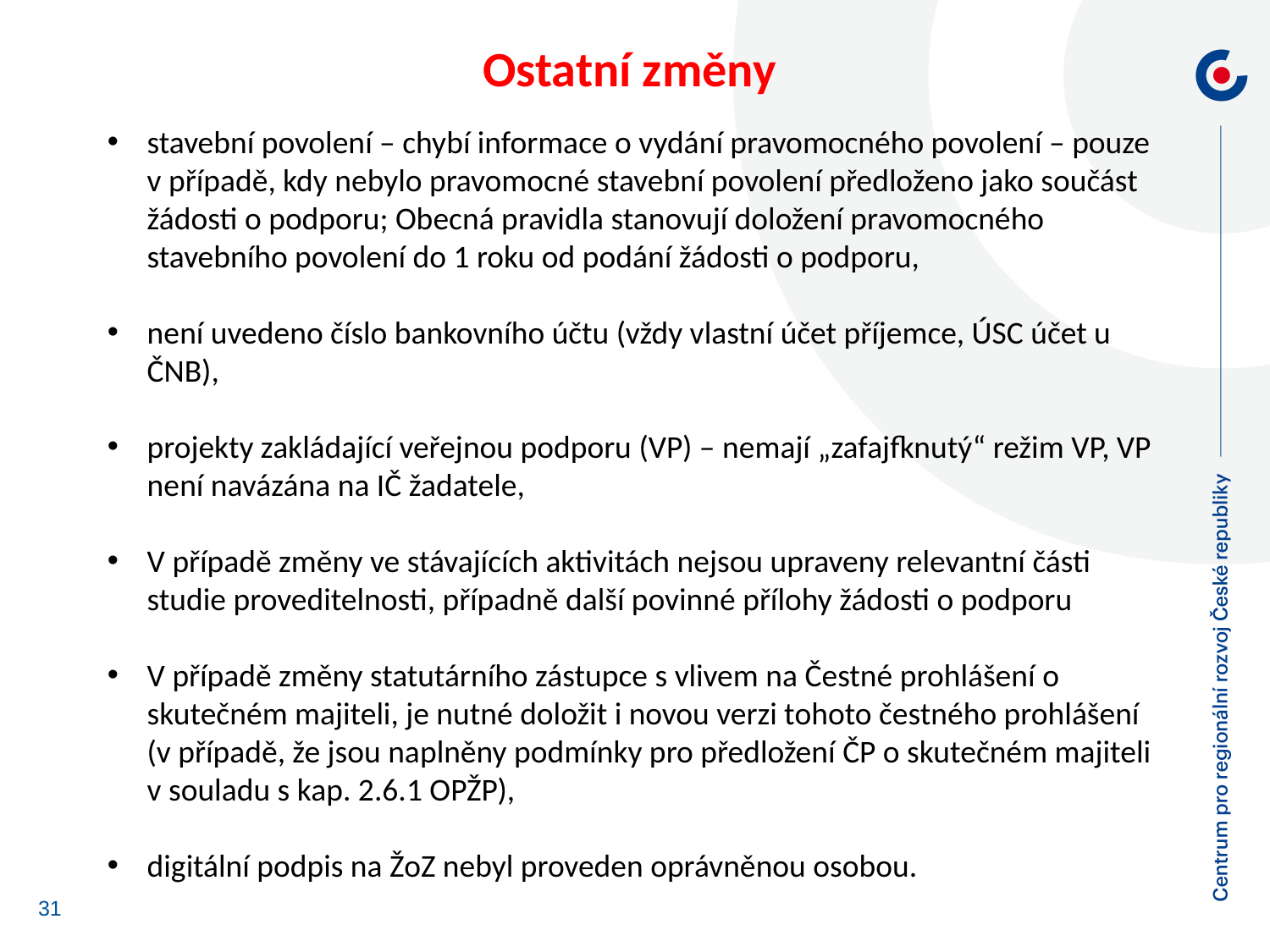

Ostatní změny
stavební povolení – chybí informace o vydání pravomocného povolení – pouze v případě, kdy nebylo pravomocné stavební povolení předloženo jako součást žádosti o podporu; Obecná pravidla stanovují doložení pravomocného stavebního povolení do 1 roku od podání žádosti o podporu,

není uvedeno číslo bankovního účtu (vždy vlastní účet příjemce, ÚSC účet u ČNB),

projekty zakládající veřejnou podporu (VP) – nemají „zafajfknutý“ režim VP, VP není navázána na IČ žadatele,

V případě změny ve stávajících aktivitách nejsou upraveny relevantní části studie proveditelnosti, případně další povinné přílohy žádosti o podporu

V případě změny statutárního zástupce s vlivem na Čestné prohlášení o skutečném majiteli, je nutné doložit i novou verzi tohoto čestného prohlášení (v případě, že jsou naplněny podmínky pro předložení ČP o skutečném majiteli v souladu s kap. 2.6.1 OPŽP),

digitální podpis na ŽoZ nebyl proveden oprávněnou osobou.
31